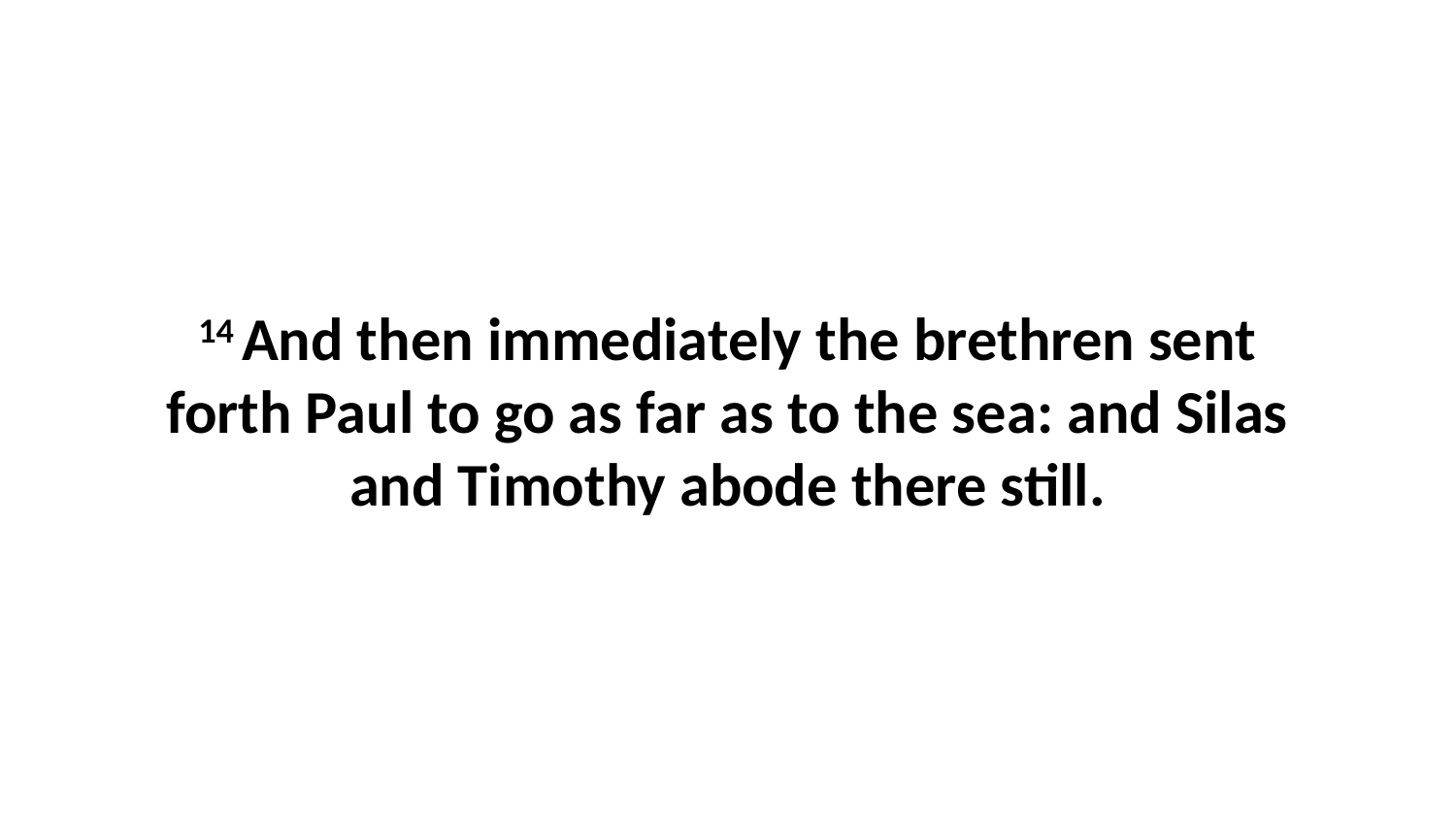

14 And then immediately the brethren sent forth Paul to go as far as to the sea: and Silas and Timothy abode there still.